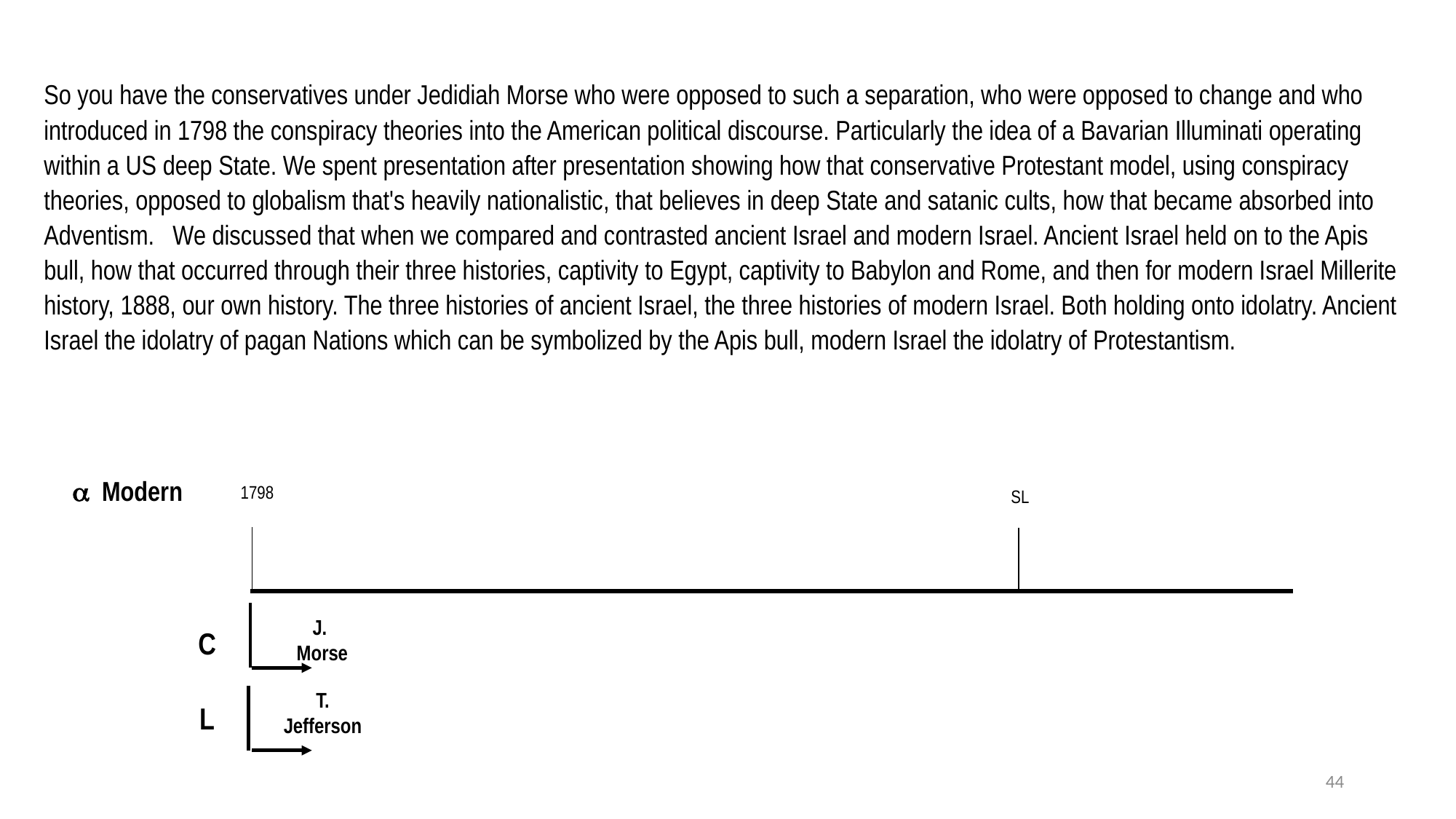

So you have the conservatives under Jedidiah Morse who were opposed to such a separation, who were opposed to change and who introduced in 1798 the conspiracy theories into the American political discourse. Particularly the idea of a Bavarian Illuminati operating within a US deep State. We spent presentation after presentation showing how that conservative Protestant model, using conspiracy theories, opposed to globalism that's heavily nationalistic, that believes in deep State and satanic cults, how that became absorbed into Adventism.   We discussed that when we compared and contrasted ancient Israel and modern Israel. Ancient Israel held on to the Apis bull, how that occurred through their three histories, captivity to Egypt, captivity to Babylon and Rome, and then for modern Israel Millerite history, 1888, our own history. The three histories of ancient Israel, the three histories of modern Israel. Both holding onto idolatry. Ancient Israel the idolatry of pagan Nations which can be symbolized by the Apis bull, modern Israel the idolatry of Protestantism.
α  Modern
1798
SL
J.
Morse
C
T.
Jefferson
L
44